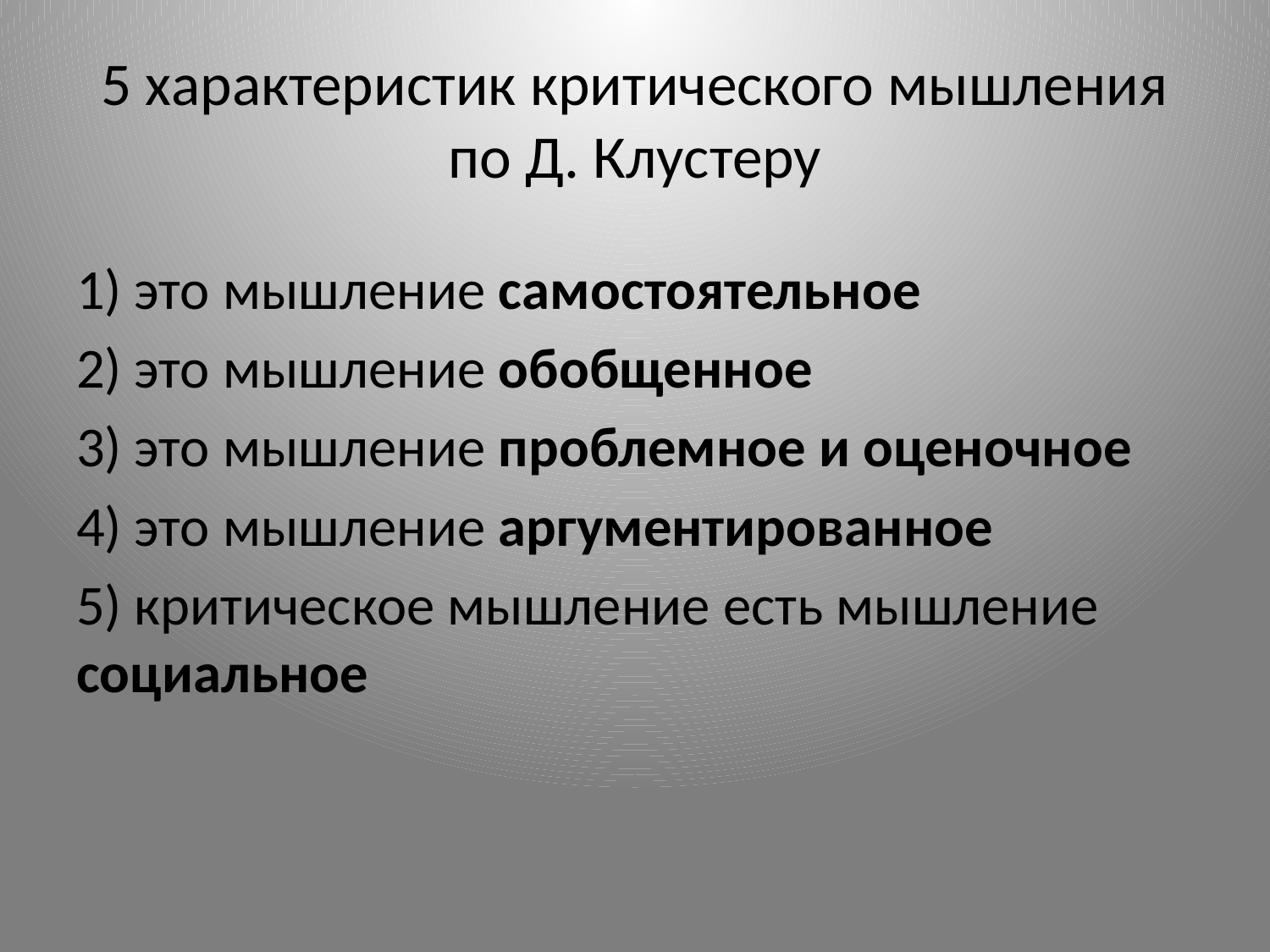

# 5 характеристик критического мышления по Д. Клустеру
1) это мышление самостоятельное
2) это мышление обобщенное
3) это мышление проблемное и оценочное
4) это мышление аргументированное
5) критическое мышление есть мышление социальное